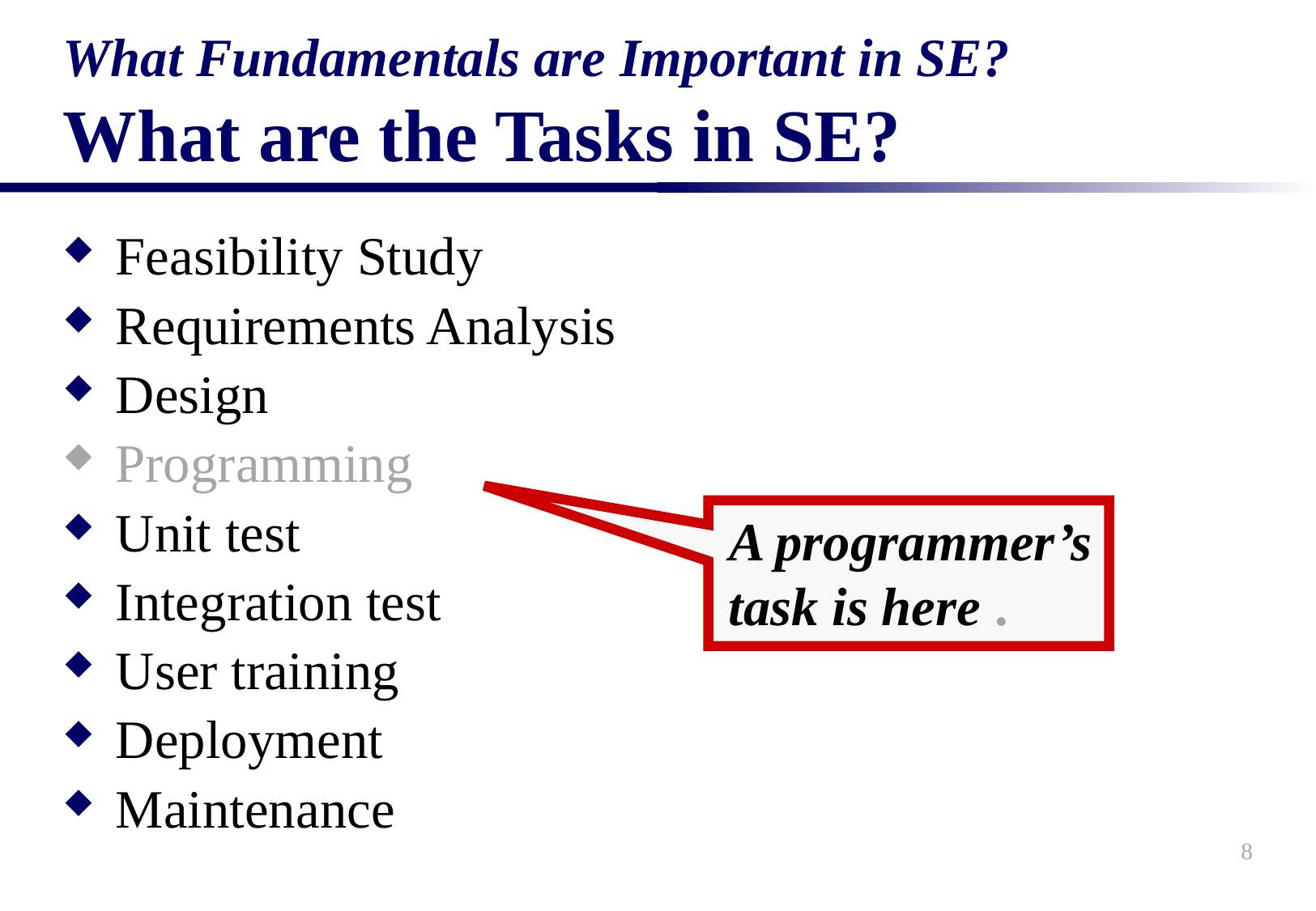

# What Fundamentals are Important in SE? What are the Tasks in SE?
Feasibility Study
Requirements Analysis
Design
Programming
Unit test
Integration test
User training
Deployment
Maintenance
A programmer’s task is here .
8